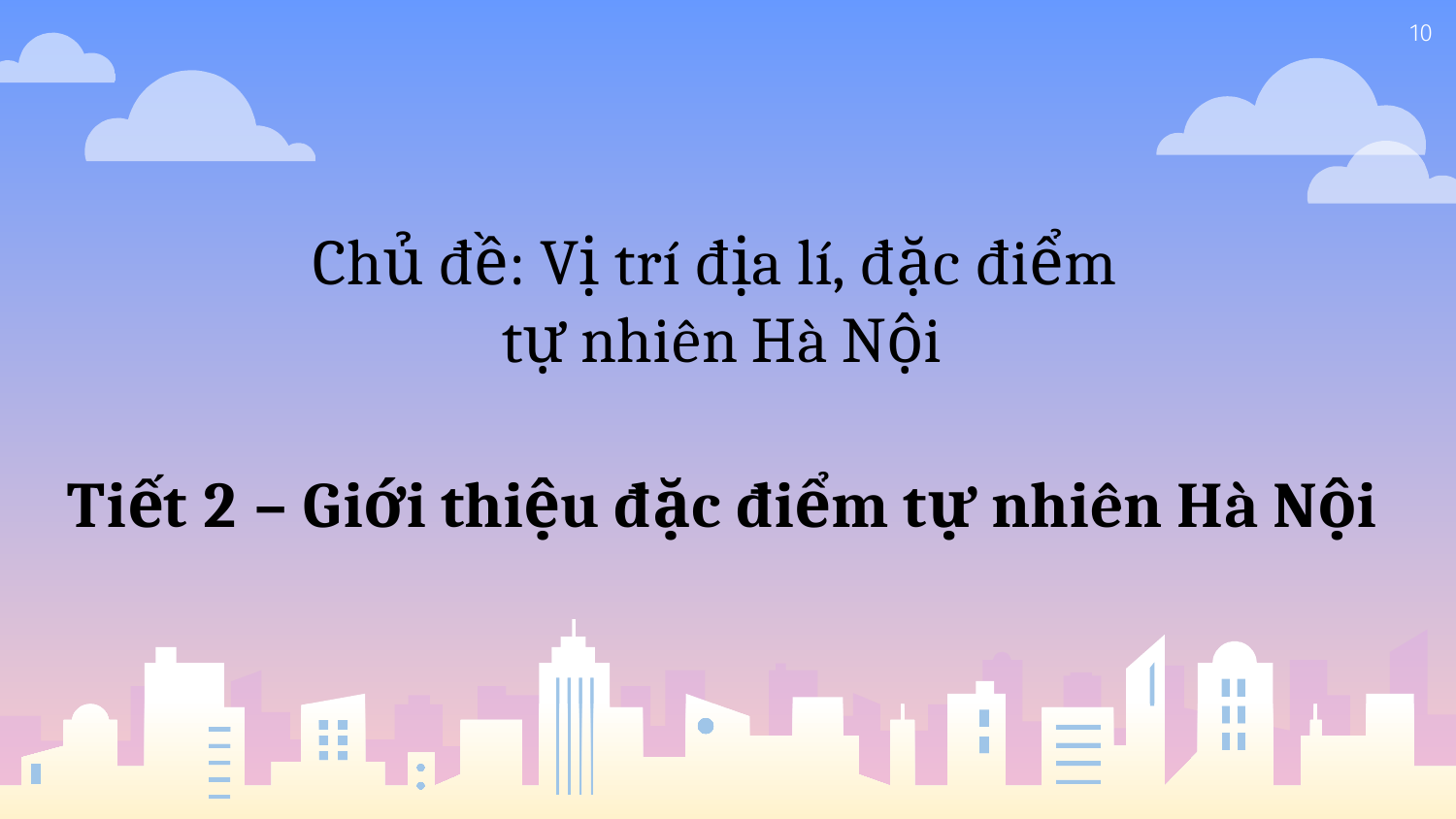

10
Chủ đề: Vị trí địa lí, đặc điểm
tự nhiên Hà Nội
Tiết 2 – Giới thiệu đặc điểm tự nhiên Hà Nội